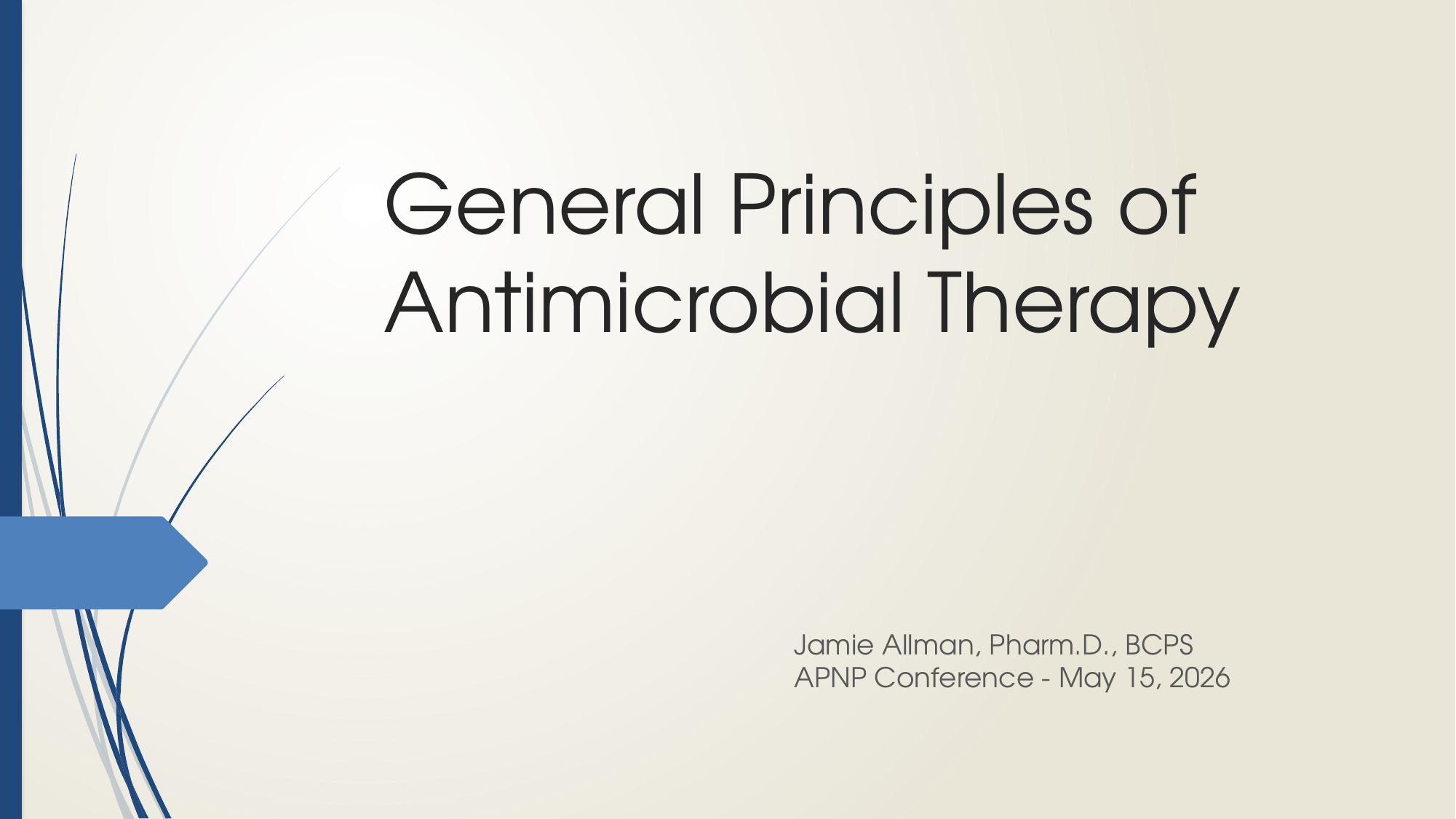

# General Principles of Antimicrobial Therapy
Jamie Allman, Pharm.D., BCPS
APNP Conference - May 15, 2026